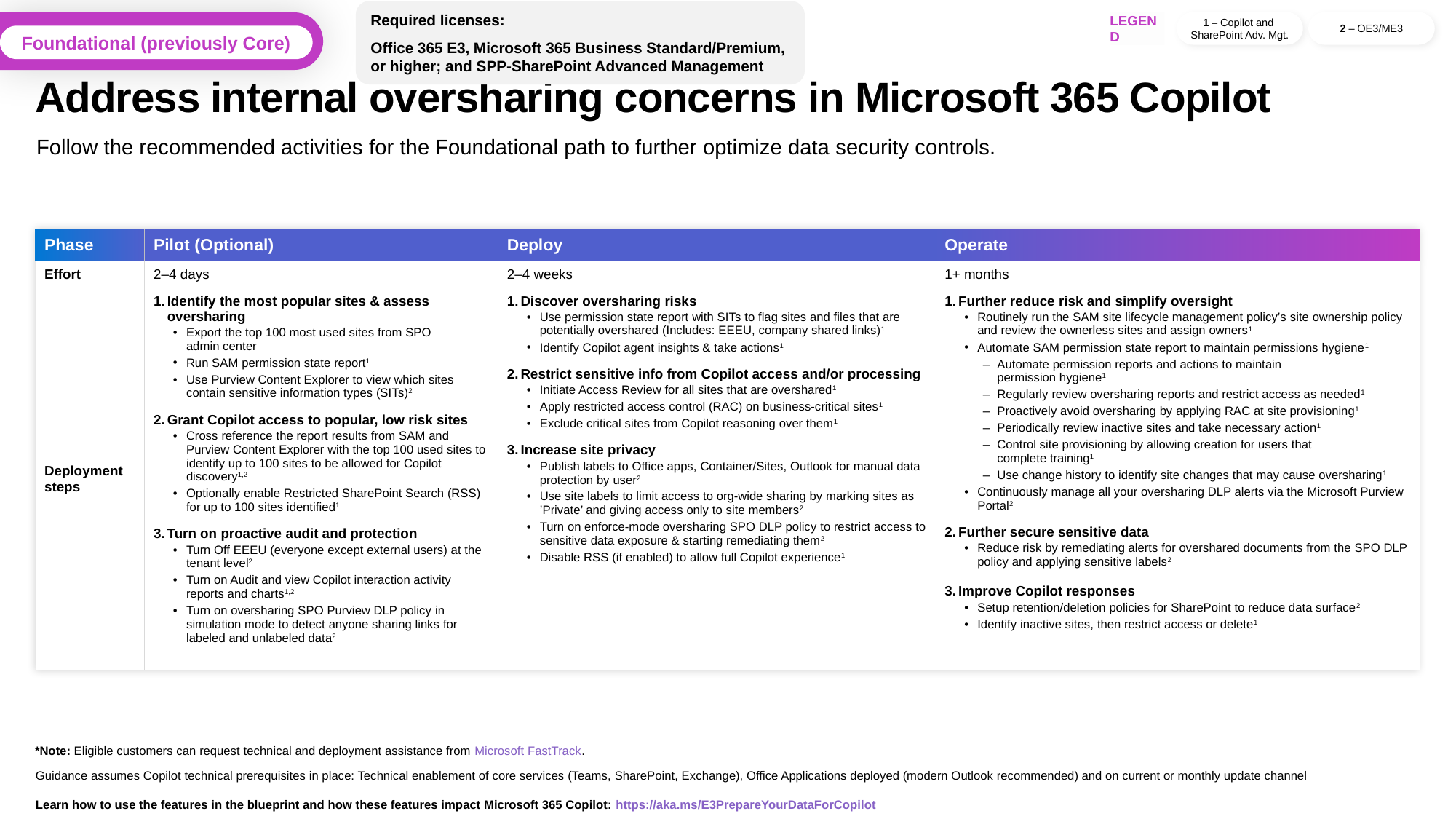

Required licenses:
Office 365 E3, Microsoft 365 Business Standard/Premium, or higher; and SPP-SharePoint Advanced Management
1 – Copilot and
SharePoint Adv. Mgt.
2 – OE3/ME3
LEGEND
Foundational (previously Core)
# Address internal oversharing concerns in Microsoft 365 Copilot
Follow the recommended activities for the Foundational path to further optimize data security controls.
| Phase | Pilot (Optional) | Deploy | Operate |
| --- | --- | --- | --- |
| Effort | 2–4 days | 2–4 weeks | 1+ months |
| Deployment steps | Identify the most popular sites & assess oversharing Export the top 100 most used sites from SPO admin center Run SAM permission state report1 Use Purview Content Explorer to view which sites contain sensitive information types (SITs)2 Grant Copilot access to popular, low risk sites Cross reference the report results from SAM and Purview Content Explorer with the top 100 used sites to identify up to 100 sites to be allowed for Copilot discovery1,2 Optionally enable Restricted SharePoint Search (RSS) for up to 100 sites identified1 Turn on proactive audit and protection Turn Off EEEU (everyone except external users) at the tenant level2 Turn on Audit and view Copilot interaction activity reports and charts1,2 Turn on oversharing SPO Purview DLP policy in simulation mode to detect anyone sharing links for labeled and unlabeled data2 | Discover oversharing risks Use permission state report with SITs to flag sites and files that are potentially overshared (Includes: EEEU, company shared links)1 Identify Copilot agent insights & take actions1 Restrict sensitive info from Copilot access and/or processing Initiate Access Review for all sites that are overshared1 Apply restricted access control (RAC) on business-critical sites1 Exclude critical sites from Copilot reasoning over them1 Increase site privacy Publish labels to Office apps, Container/Sites, Outlook for manual data protection by user2 Use site labels to limit access to org-wide sharing by marking sites as ’Private’ and giving access only to site members2 Turn on enforce-mode oversharing SPO DLP policy to restrict access to sensitive data exposure & starting remediating them2 Disable RSS (if enabled) to allow full Copilot experience1 | Further reduce risk and simplify oversight Routinely run the SAM site lifecycle management policy’s site ownership policy and review the ownerless sites and assign owners1 Automate SAM permission state report to maintain permissions hygiene1 Automate permission reports and actions to maintain permission hygiene1 Regularly review oversharing reports and restrict access as needed1 Proactively avoid oversharing by applying RAC at site provisioning1 Periodically review inactive sites and take necessary action1 Control site provisioning by allowing creation for users that complete training1 Use change history to identify site changes that may cause oversharing1 Continuously manage all your oversharing DLP alerts via the Microsoft Purview Portal2 Further secure sensitive data Reduce risk by remediating alerts for overshared documents from the SPO DLP policy and applying sensitive labels2 Improve Copilot responses Setup retention/deletion policies for SharePoint to reduce data surface2 Identify inactive sites, then restrict access or delete1 |
*Note: Eligible customers can request technical and deployment assistance from Microsoft FastTrack.
Guidance assumes Copilot technical prerequisites in place: Technical enablement of core services (Teams, SharePoint, Exchange), Office Applications deployed (modern Outlook recommended) and on current or monthly update channel

Learn how to use the features in the blueprint and how these features impact Microsoft 365 Copilot: https://aka.ms/E3PrepareYourDataForCopilot